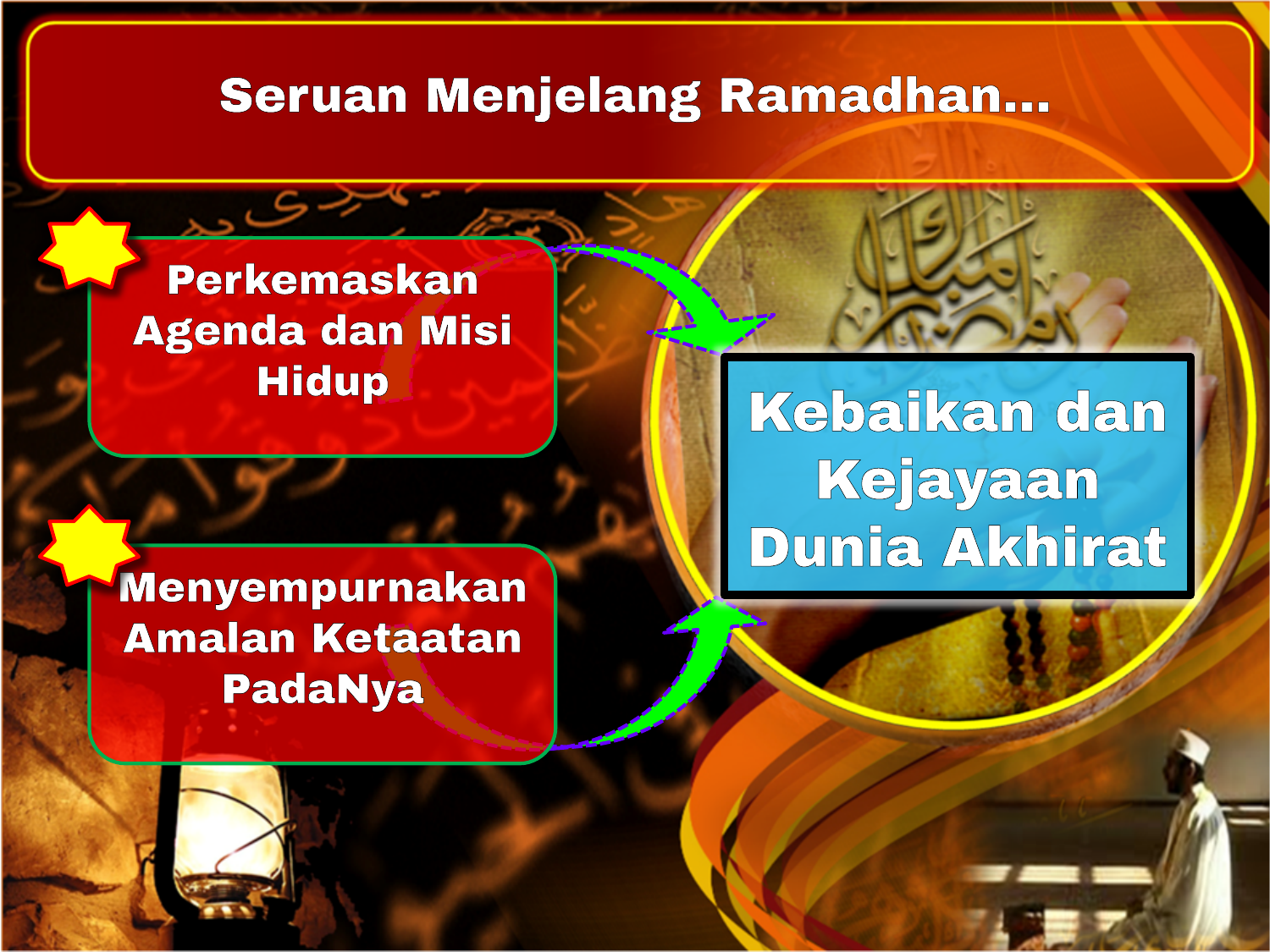

Seruan Menjelang Ramadhan…

Perkemaskan Agenda dan Misi Hidup

Kebaikan dan Kejayaan Dunia Akhirat

Menyempurnakan Amalan Ketaatan PadaNya